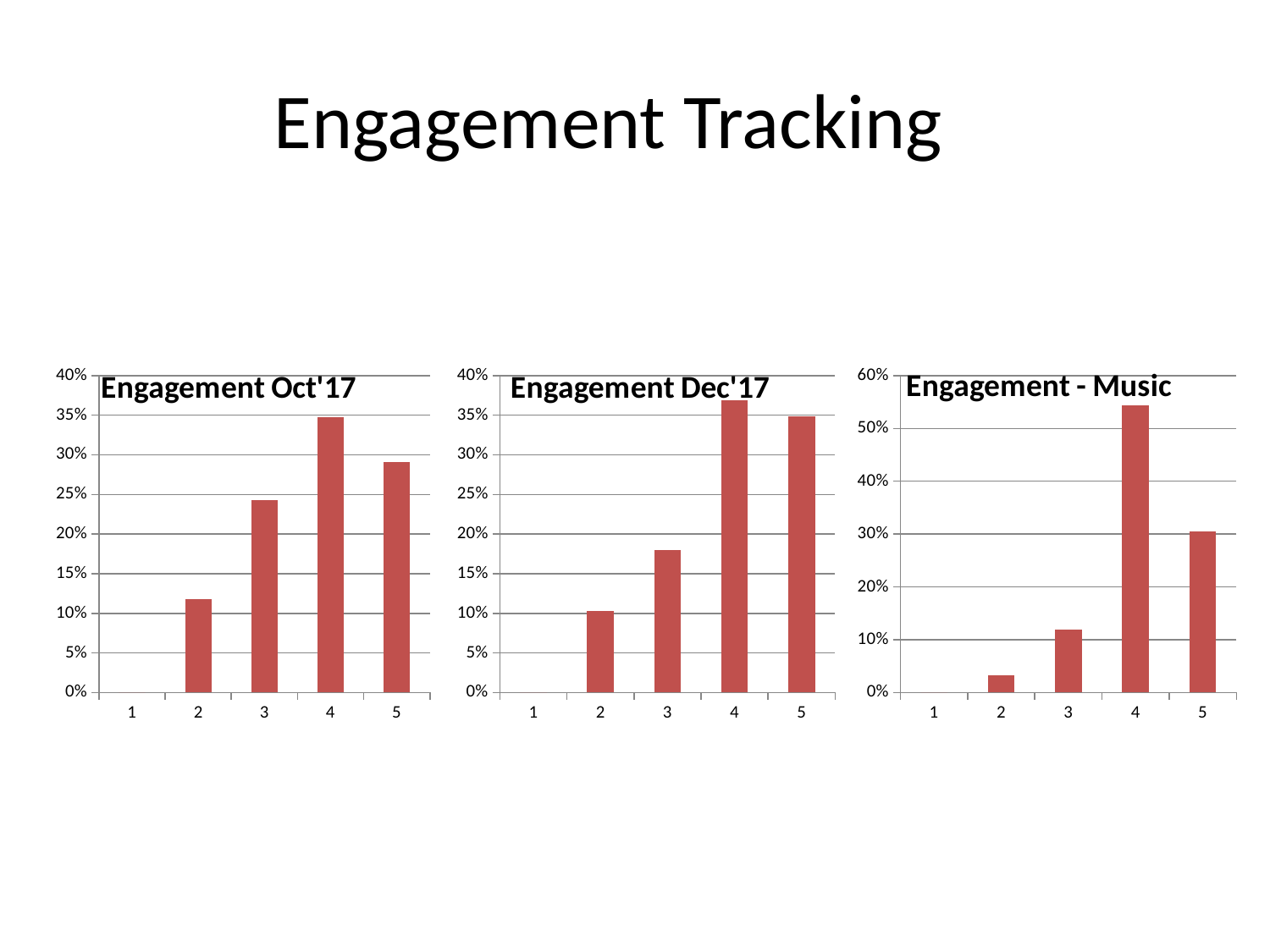

# Engagement Tracking

### Chart: Engagement Oct'17

| Category | Percentage |
|---|---|
| 1 | 0.0 |
| 2 | 0.11824324324324324 |
| 3 | 0.24324324324324326 |
| 4 | 0.34797297297297297 |
| 5 | 0.2905405405405405 |

### Chart: Engagement Dec'17

| Category | Percentage |
|---|---|
| 1 | 0.0 |
| 2 | 0.10299003322259136 |
| 3 | 0.17940199335548174 |
| 4 | 0.3687707641196013 |
| 5 | 0.3488372093023256 |

### Chart: Engagement - Music

| Category | Percentage |
|---|---|
| 1 | 0.0 |
| 2 | 0.03260869565217391 |
| 3 | 0.11956521739130435 |
| 4 | 0.5434782608695652 |
| 5 | 0.30434782608695654 |